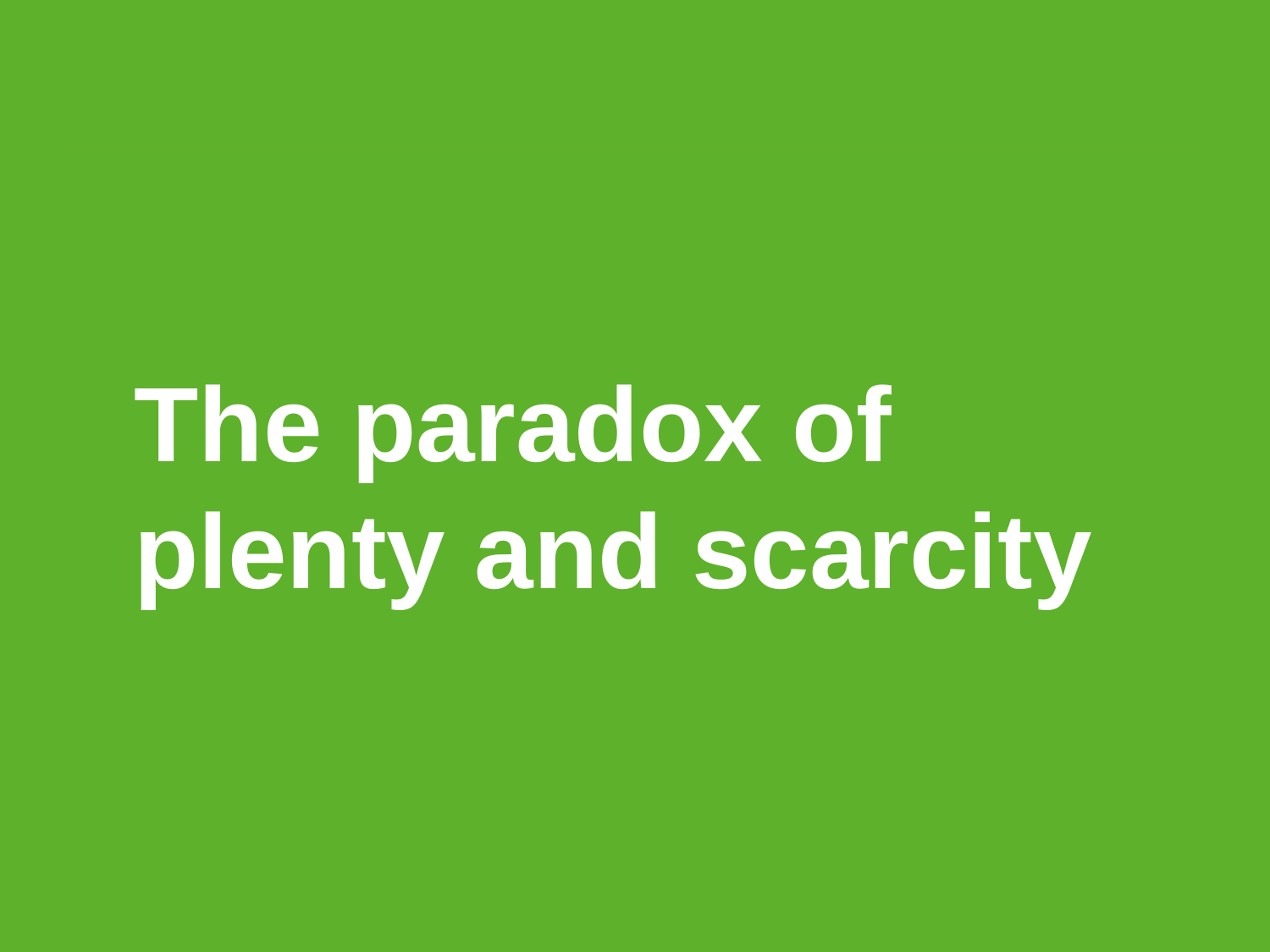

# The paradox of plenty and scarcity